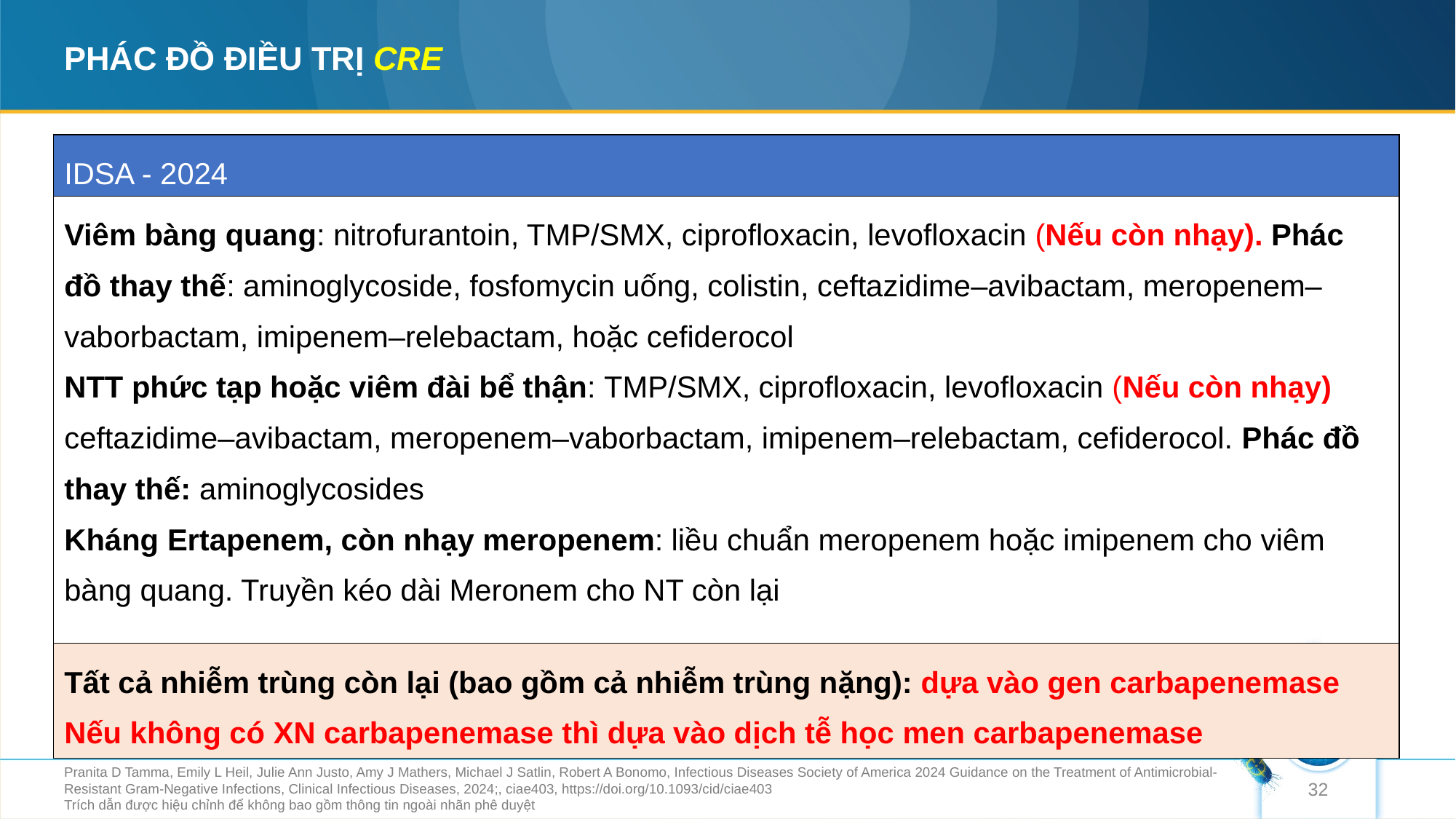

# PHÁC ĐỒ ĐIỀU TRỊ CRE
| IDSA - 2024 |
| --- |
| Viêm bàng quang: ﻿nitrofurantoin, TMP/SMX, ciprofloxacin, levofloxacin (Nếu còn nhạy). Phác đồ thay thế: aminoglycoside, fosfomycin uống, colistin, ceftazidime–avibactam, meropenem–vaborbactam, imipenem–relebactam, hoặc cefiderocol NTT phức tạp hoặc viêm đài bể thận: TMP/SMX, ciprofloxacin, levofloxacin (Nếu còn nhạy) ceftazidime–avibactam, meropenem–vaborbactam, imipenem–relebactam, cefiderocol. Phác đồ thay thế: ﻿aminoglycosides Kháng ﻿Ertapenem, còn nhạy meropenem: liều chuẩn meropenem hoặc imipenem cho viêm bàng quang. Truyền kéo dài Meronem cho NT còn lại |
| Tất cả nhiễm trùng còn lại (bao gồm cả nhiễm trùng nặng): dựa vào gen carbapenemase Nếu không có XN carbapenemase thì dựa vào dịch tễ học men carbapenemase |
Pranita D Tamma, Emily L Heil, Julie Ann Justo, Amy J Mathers, Michael J Satlin, Robert A Bonomo, Infectious Diseases Society of America 2024 Guidance on the Treatment of Antimicrobial-Resistant Gram-Negative Infections, Clinical Infectious Diseases, 2024;, ciae403, https://doi.org/10.1093/cid/ciae403
Trích dẫn được hiệu chỉnh để không bao gồm thông tin ngoài nhãn phê duyệt
32